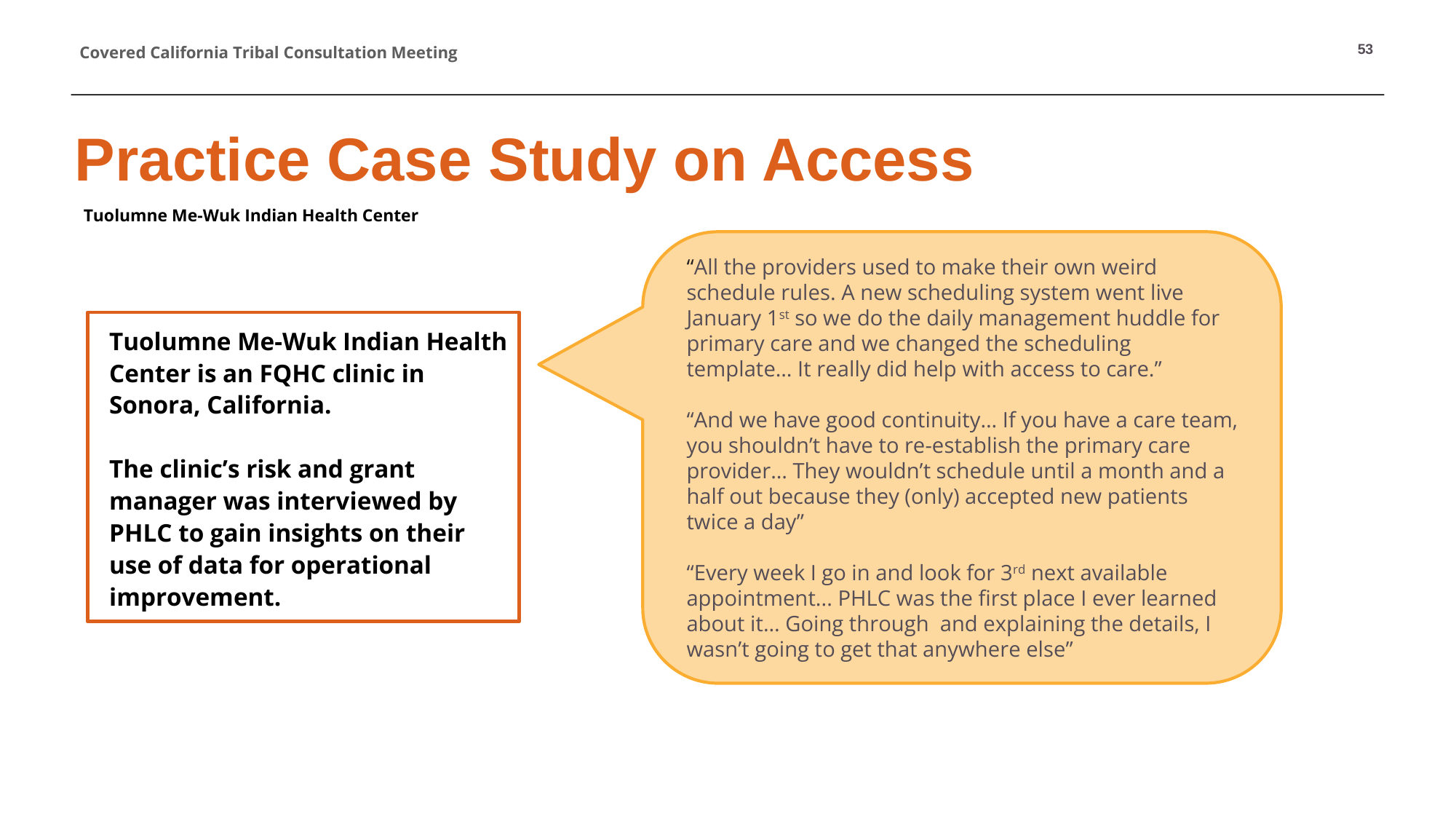

53
Practice Case Study on Access
# Tuolumne Me-Wuk Indian Health Center
“All the providers used to make their own weird schedule rules. A new scheduling system went live January 1st so we do the daily management huddle for primary care and we changed the scheduling template… It really did help with access to care.”

“And we have good continuity… If you have a care team, you shouldn’t have to re-establish the primary care provider… They wouldn’t schedule until a month and a half out because they (only) accepted new patients twice a day”

“Every week I go in and look for 3rd next available appointment... PHLC was the first place I ever learned about it… Going through  and explaining the details, I wasn’t going to get that anywhere else”
Tuolumne Me-Wuk Indian Health Center is an FQHC clinic in Sonora, California.

The clinic’s risk and grant manager was interviewed by PHLC to gain insights on their use of data for operational improvement.